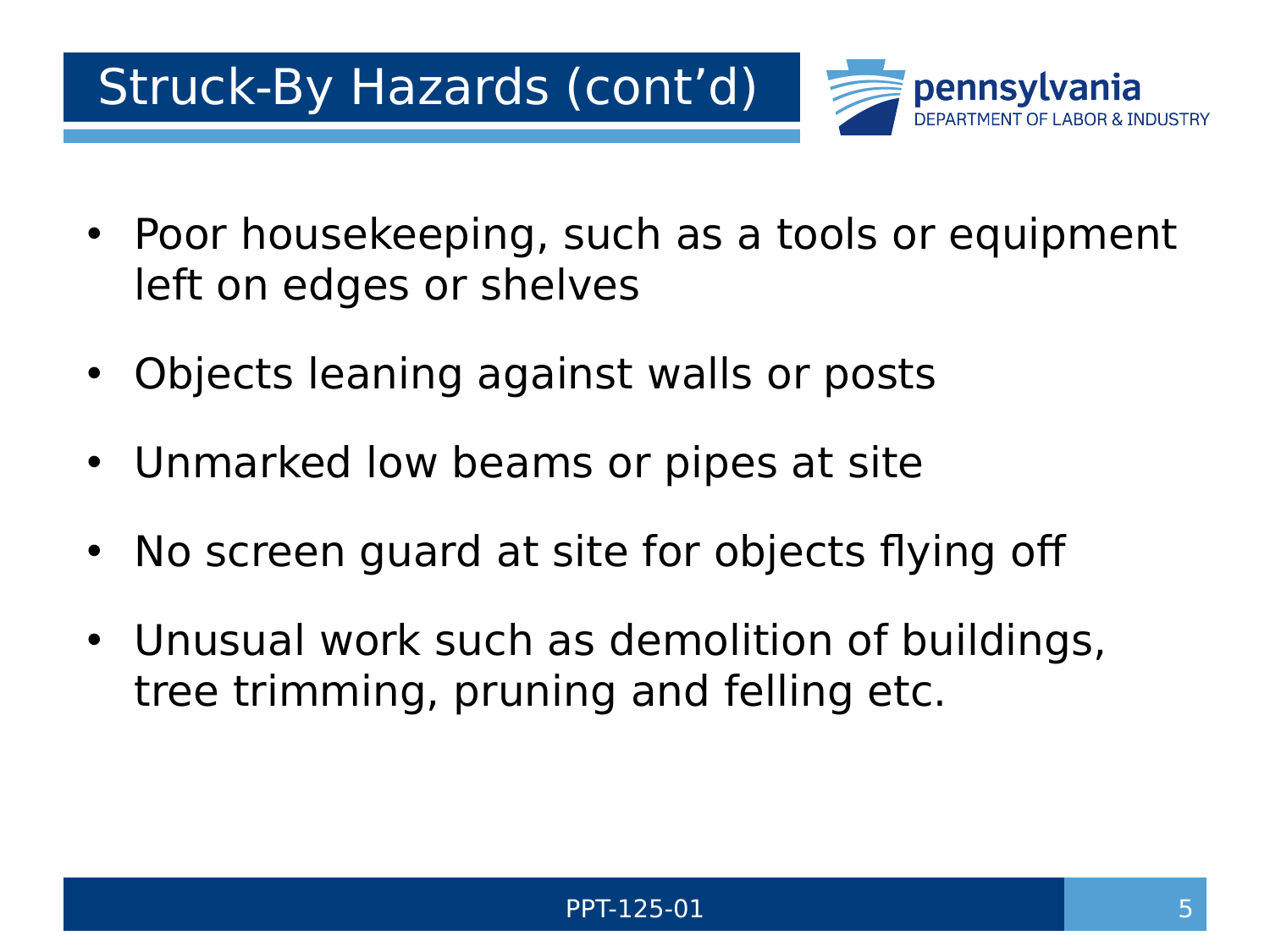

# Struck-By Hazards (cont’d)
Poor housekeeping, such as a tools or equipment left on edges or shelves

Objects leaning against walls or posts

Unmarked low beams or pipes at site

No screen guard at site for objects flying off

Unusual work such as demolition of buildings, tree trimming, pruning and felling etc.

PPT-125-01
5